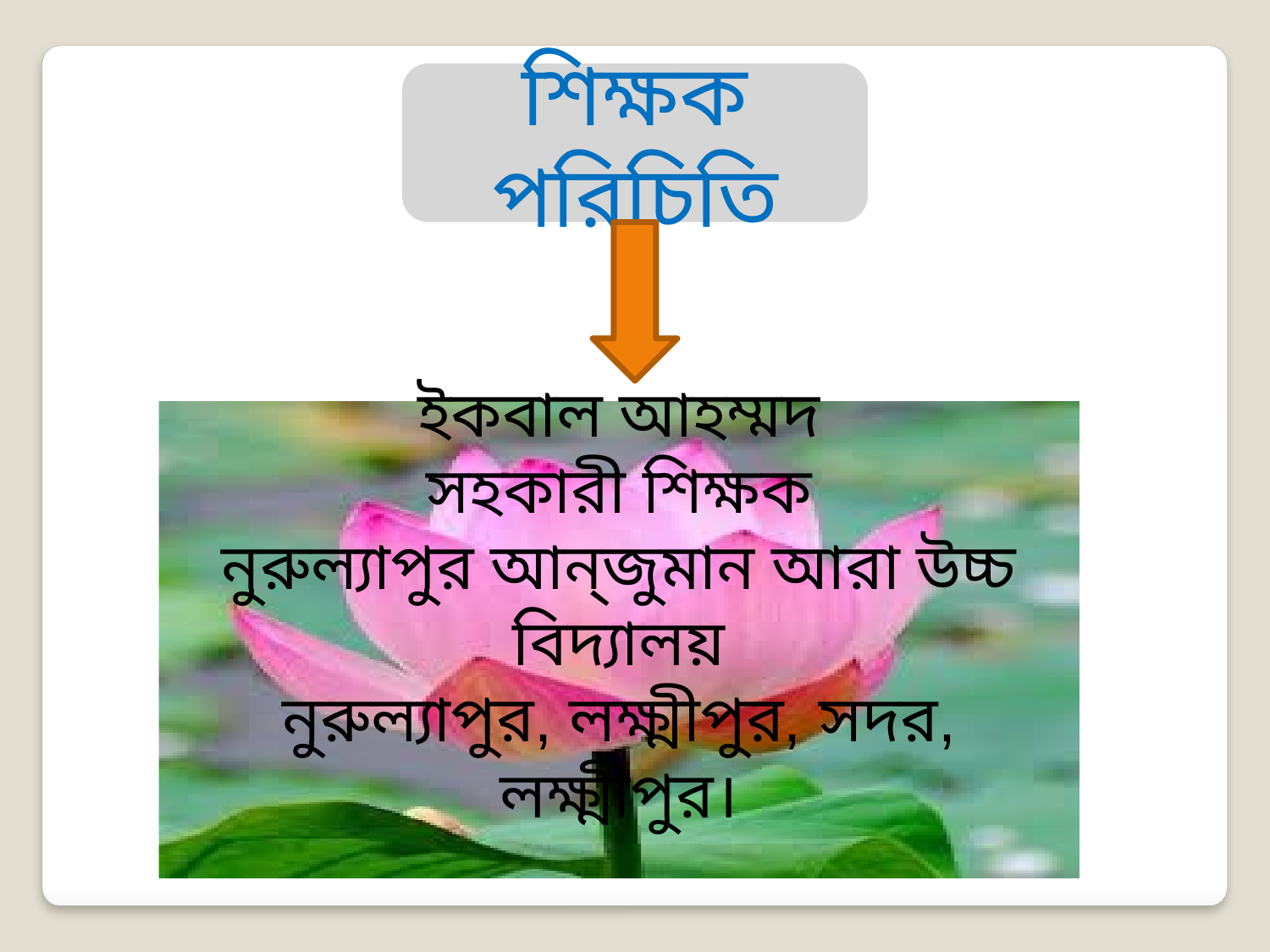

শিক্ষক পরিচিতি

ইকবাল আহম্মদ
সহকারী শিক্ষক
নুরুল্যাপুর আন্‌জুমান আরা উচ্চ বিদ্যালয়
নুরুল্যাপুর, লক্ষ্মীপুর, সদর, লক্ষ্মীপুর।